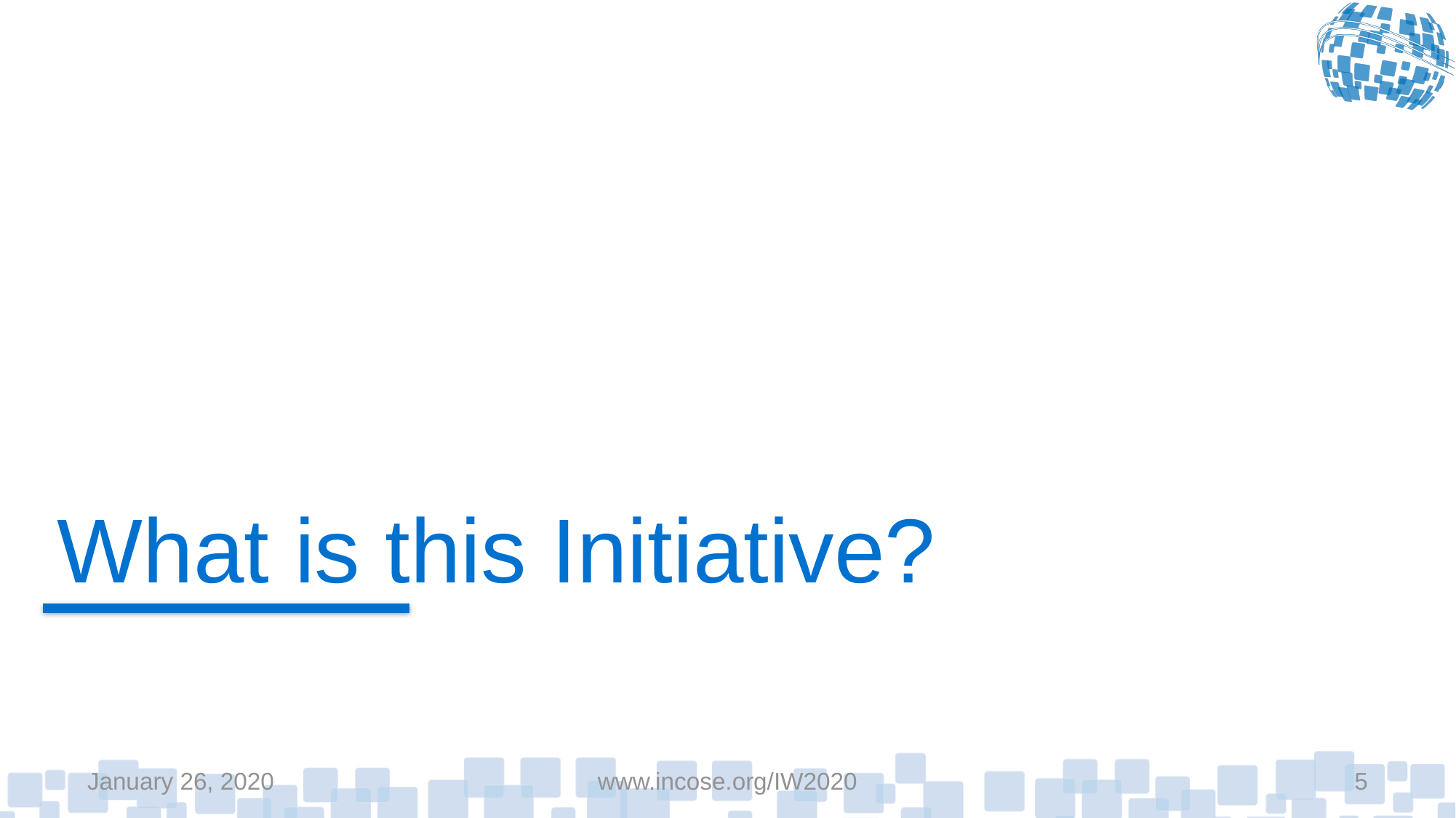

# What is this Initiative?
January 26, 2020
www.incose.org/IW2020
5